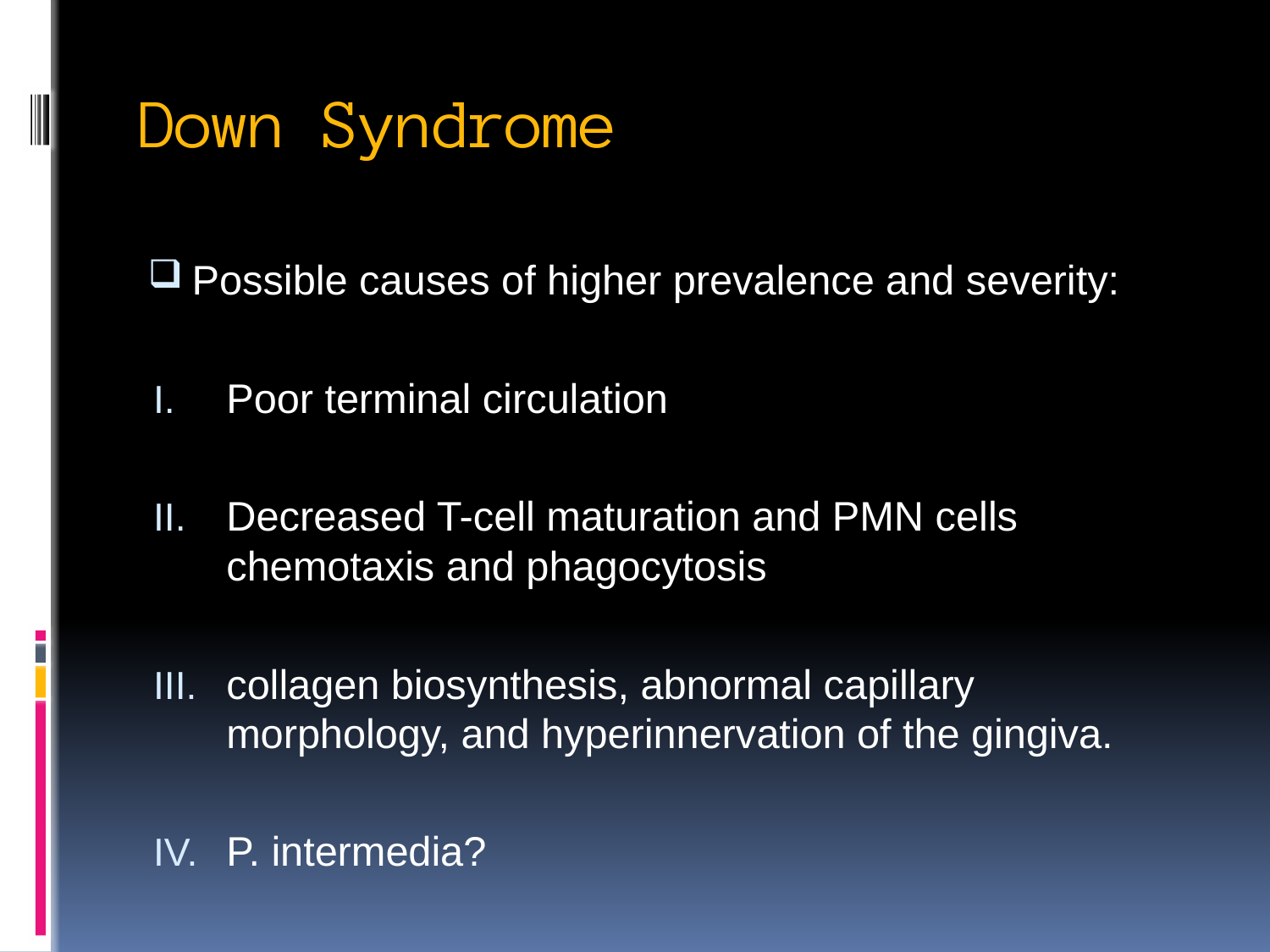

# Down Syndrome
Possible causes of higher prevalence and severity:

Poor terminal circulation

Decreased T-cell maturation and PMN cells chemotaxis and phagocytosis

collagen biosynthesis, abnormal capillary morphology, and hyperinnervation of the gingiva.

P. intermedia?